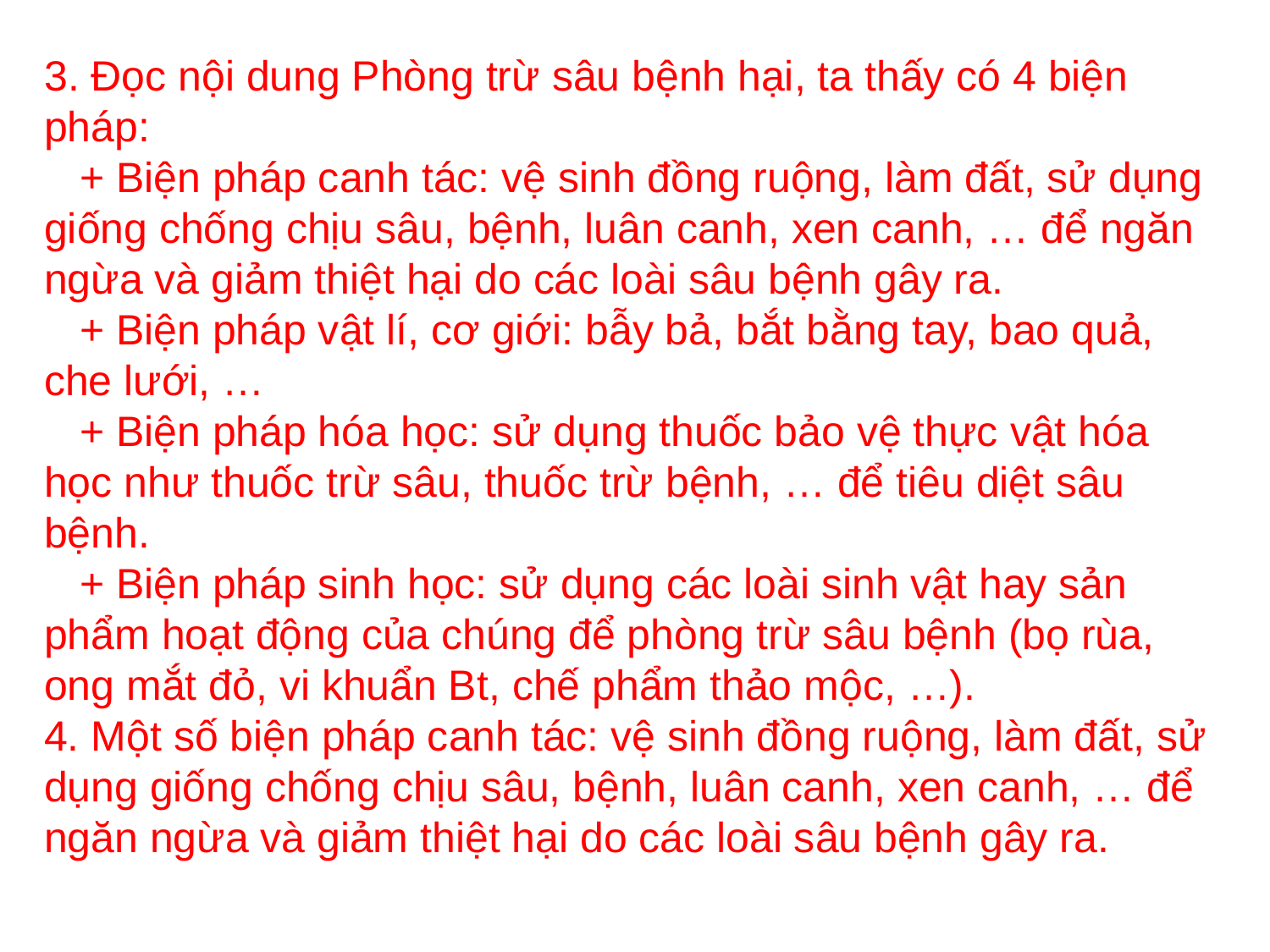

3. Đọc nội dung Phòng trừ sâu bệnh hại, ta thấy có 4 biện pháp:
   + Biện pháp canh tác: vệ sinh đồng ruộng, làm đất, sử dụng giống chống chịu sâu, bệnh, luân canh, xen canh, … để ngăn ngừa và giảm thiệt hại do các loài sâu bệnh gây ra.
   + Biện pháp vật lí, cơ giới: bẫy bả, bắt bằng tay, bao quả, che lưới, …
   + Biện pháp hóa học: sử dụng thuốc bảo vệ thực vật hóa học như thuốc trừ sâu, thuốc trừ bệnh, … để tiêu diệt sâu bệnh.
   + Biện pháp sinh học: sử dụng các loài sinh vật hay sản phẩm hoạt động của chúng để phòng trừ sâu bệnh (bọ rùa, ong mắt đỏ, vi khuẩn Bt, chế phẩm thảo mộc, …).
4. Một số biện pháp canh tác: vệ sinh đồng ruộng, làm đất, sử dụng giống chống chịu sâu, bệnh, luân canh, xen canh, … để ngăn ngừa và giảm thiệt hại do các loài sâu bệnh gây ra.